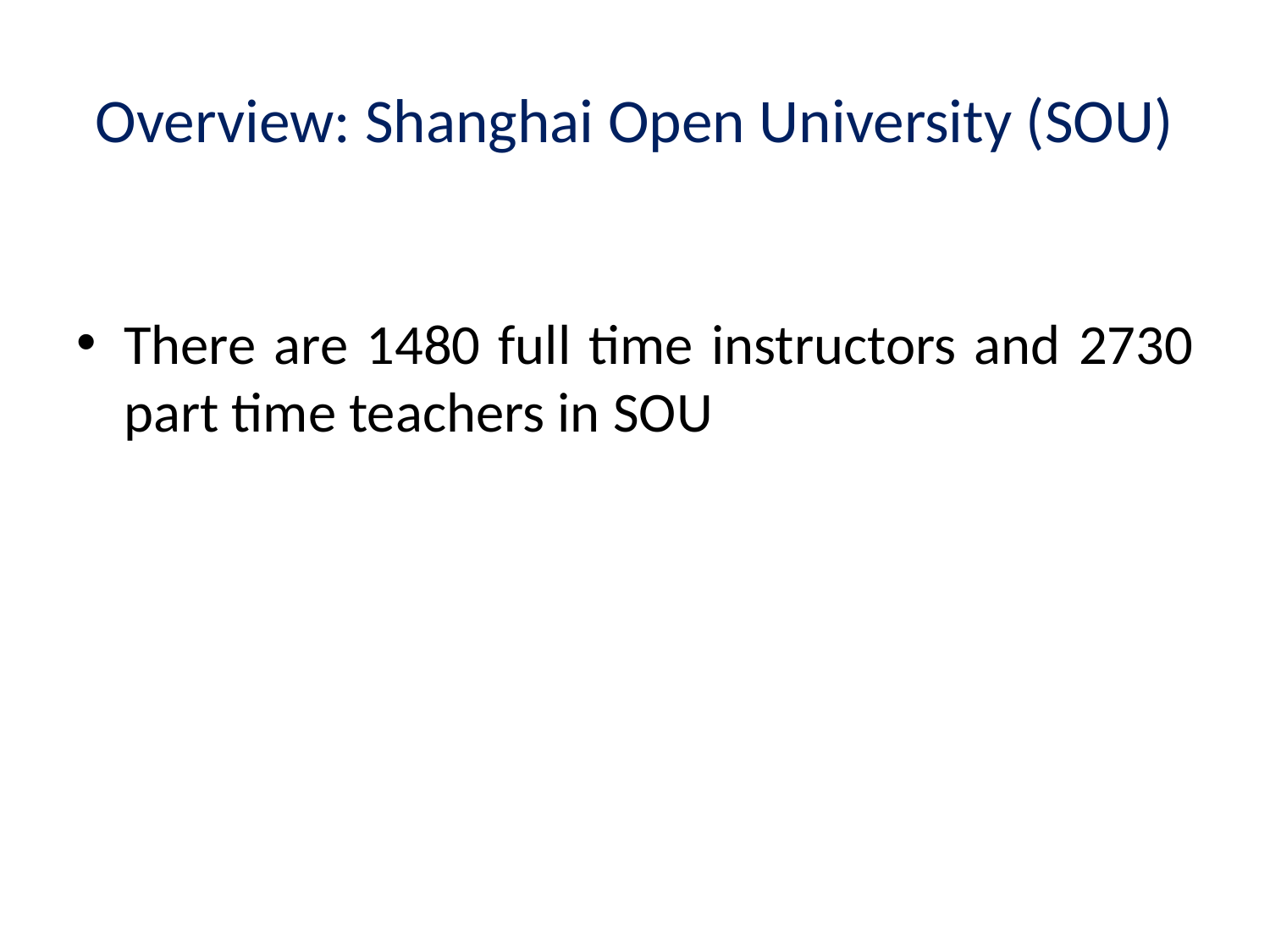

# Overview: Shanghai Open University (SOU)

There are 1480 full time instructors and 2730 part time teachers in SOU